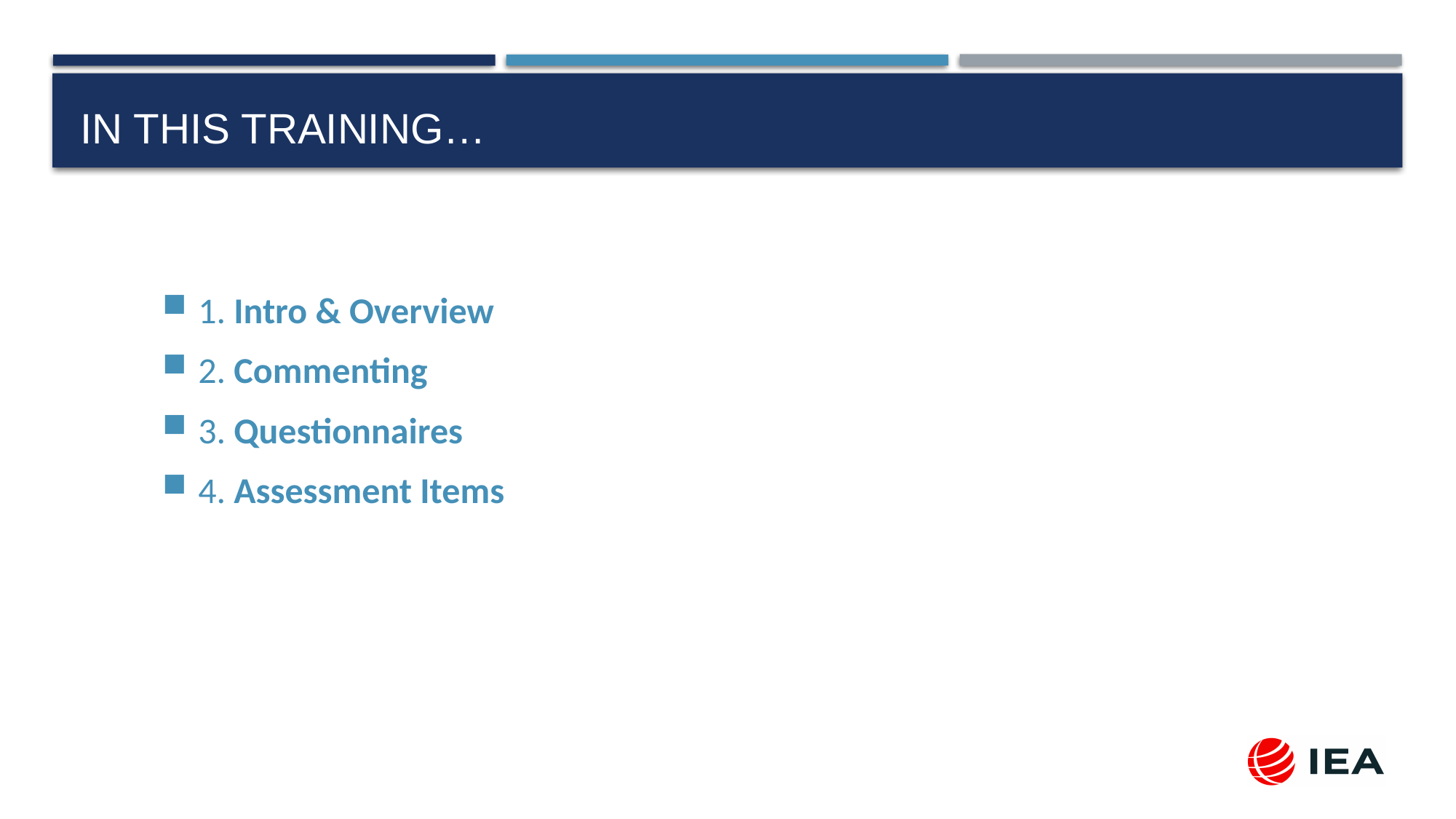

# In this training…
1. Intro & Overview
2. Commenting
3. Questionnaires
4. Assessment Items